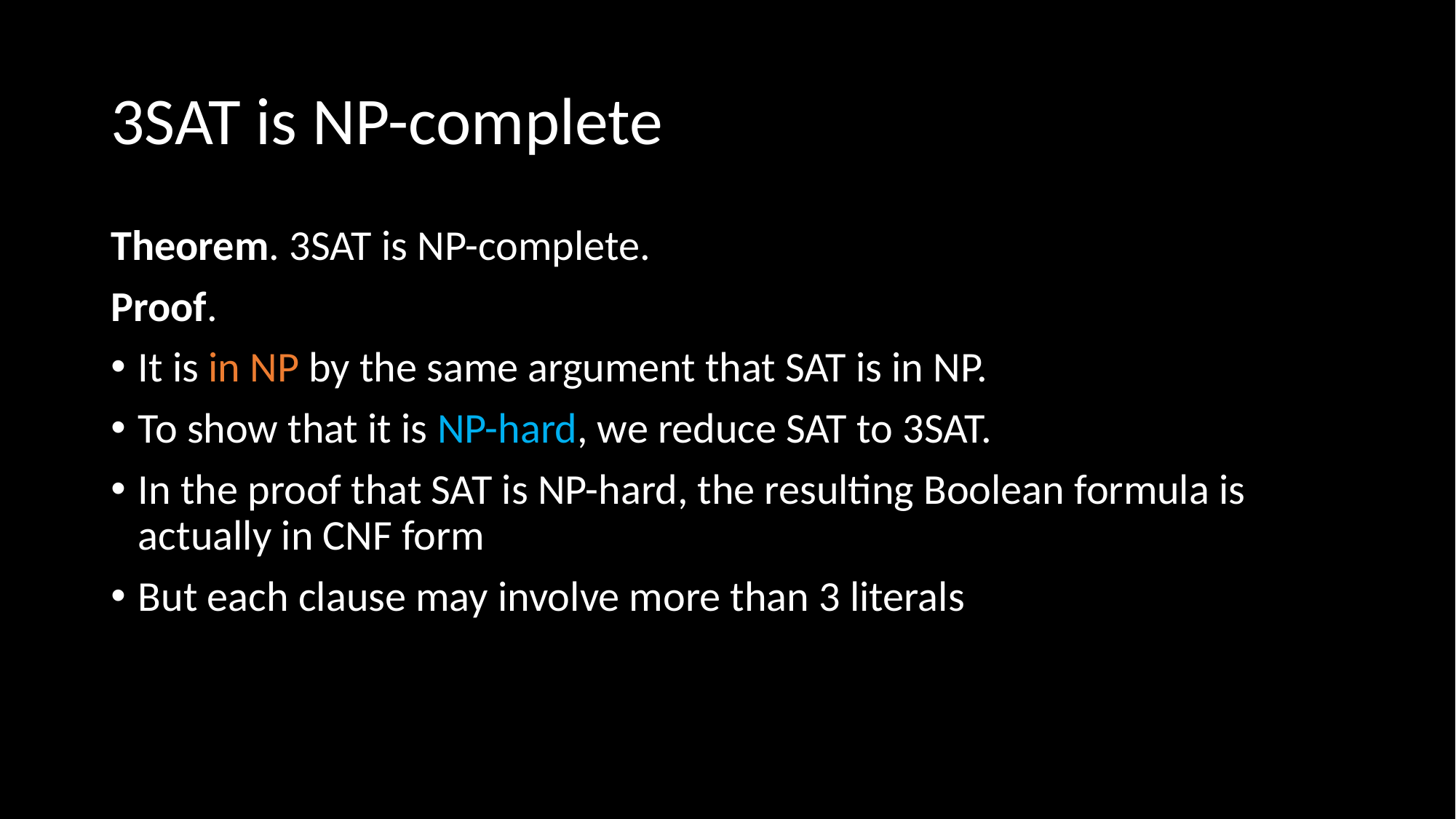

# 3SAT is NP-complete
Theorem. 3SAT is NP-complete.
Proof.
It is in NP by the same argument that SAT is in NP.
To show that it is NP-hard, we reduce SAT to 3SAT.
In the proof that SAT is NP-hard, the resulting Boolean formula is actually in CNF form
But each clause may involve more than 3 literals